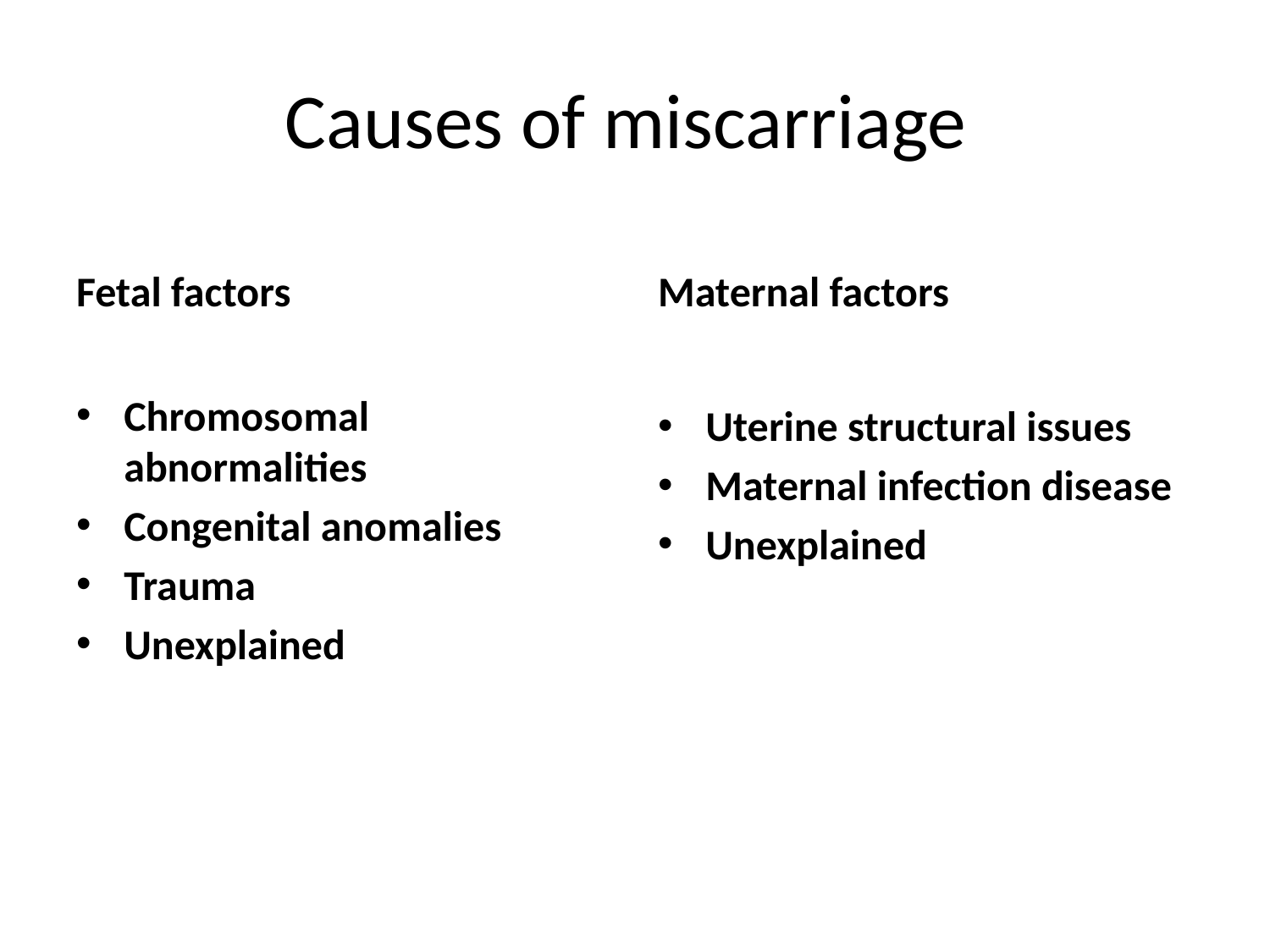

# Causes of miscarriage
Maternal factors
Fetal factors

Chromosomal abnormalities
Congenital anomalies
Trauma
Unexplained

Uterine structural issues
Maternal infection disease
Unexplained